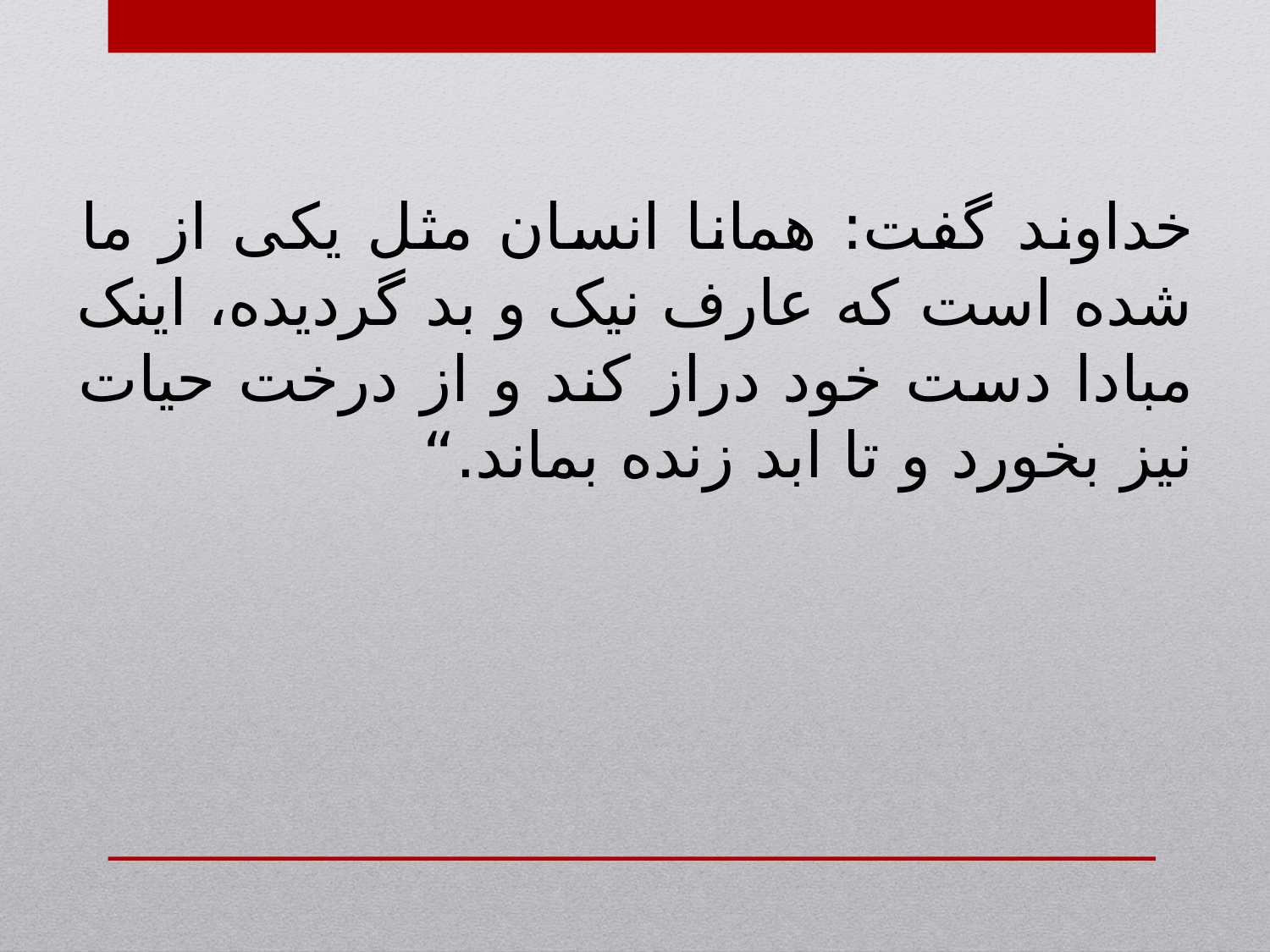

خداوند گفت: همانا انسان مثل یکی از ما شده است که عارف نیک و بد گردیده، اینک مبادا دست خود دراز کند و از درخت حیات نیز بخورد و تا ابد زنده بماند.“